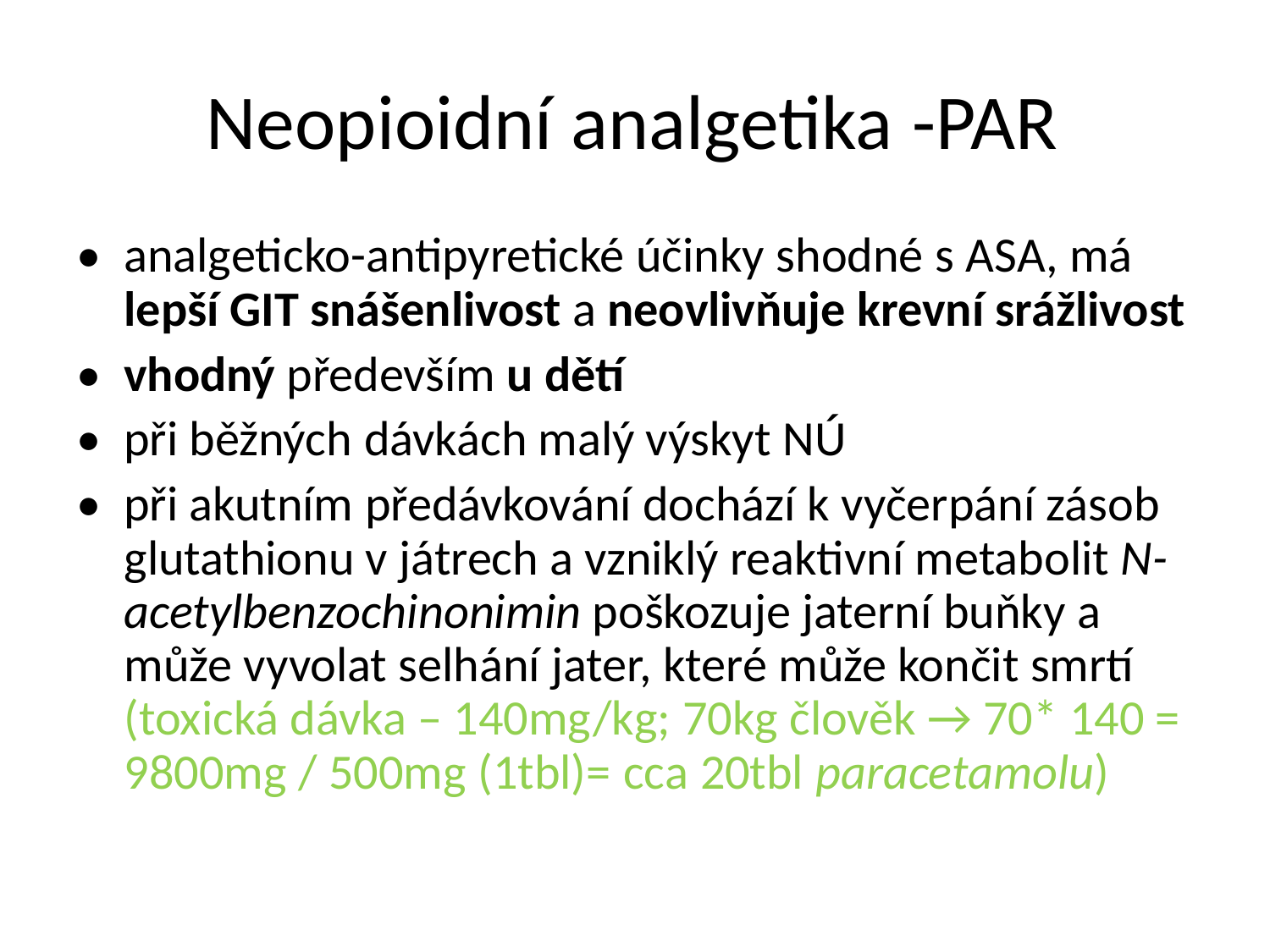

Neopioidní analgetika -PAR
• analgeticko-antipyretické účinky shodné s ASA, má
lepší GIT snášenlivost a neovlivňuje krevní srážlivost
• vhodný především u dětí
• při běžných dávkách malý výskyt NÚ
• při akutním předávkování dochází k vyčerpání zásob
glutathionu v játrech a vzniklý reaktivní metabolit N-
acetylbenzochinonimin poškozuje jaterní buňky a
může vyvolat selhání jater, které může končit smrtí
(toxická dávka – 140mg/kg; 70kg člověk → 70* 140 =
9800mg / 500mg (1tbl)= cca 20tbl paracetamolu)